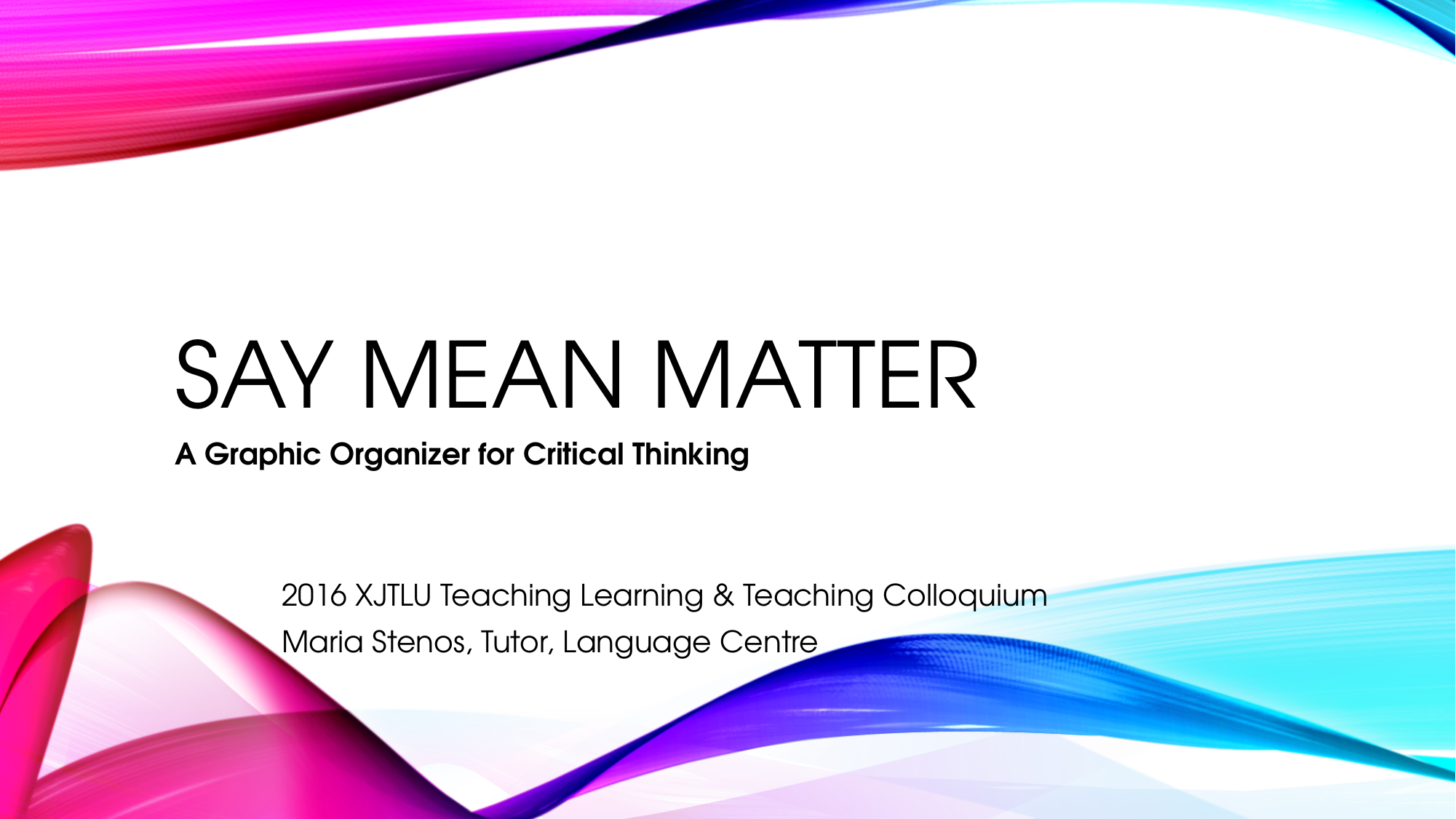

# SAY MEAN MATTER
A Graphic Organizer for Critical Thinking

				2016 XJTLU Teaching Learning & Teaching Colloquium
						Maria Stenos, Tutor, Language Centre